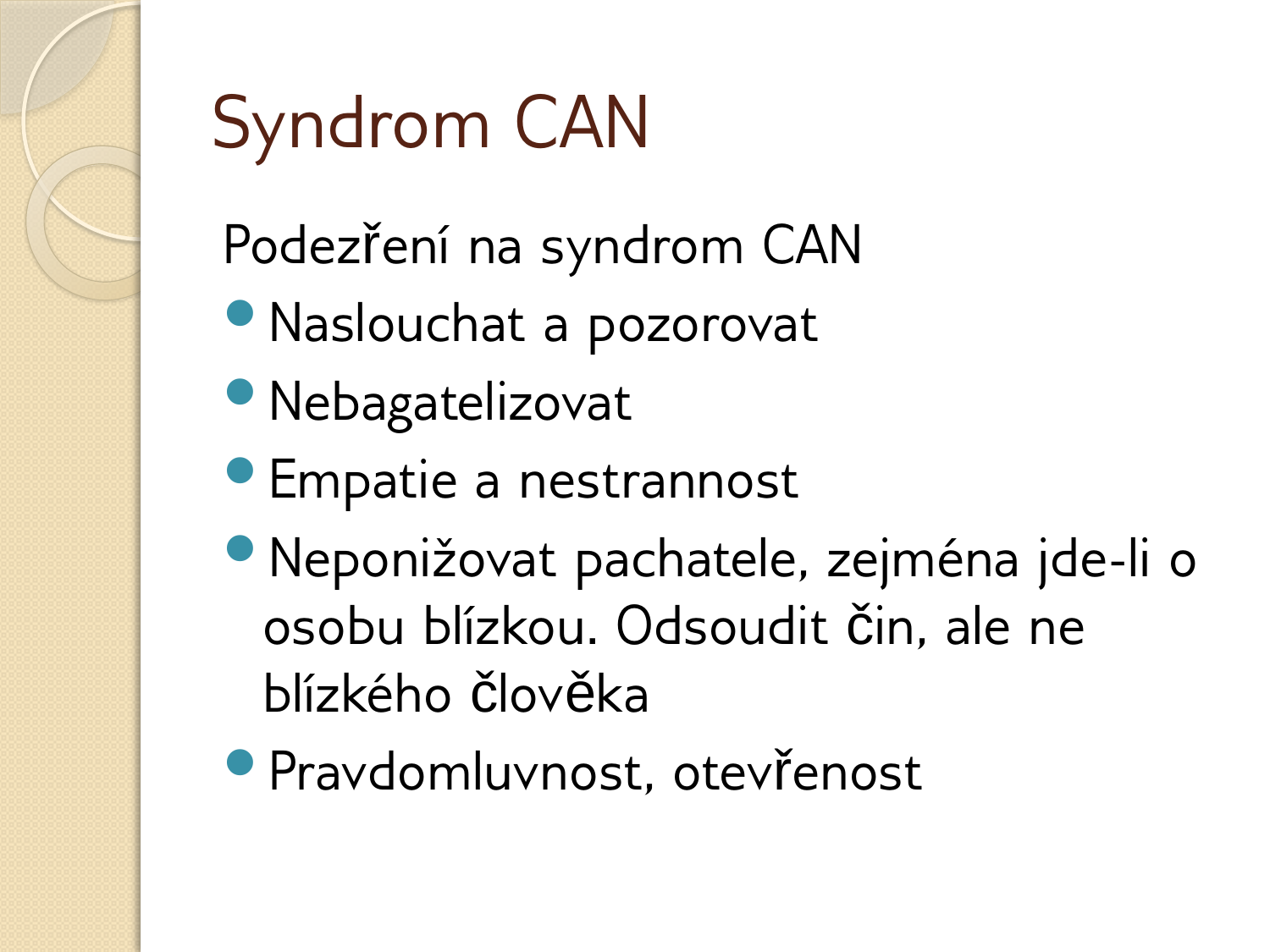

# Syndrom CAN
Podezření na syndrom CAN
Naslouchat a pozorovat
Nebagatelizovat
Empatie a nestrannost
Neponižovat pachatele, zejména jde-li o osobu blízkou. Odsoudit čin, ale ne blízkého člověka
Pravdomluvnost, otevřenost